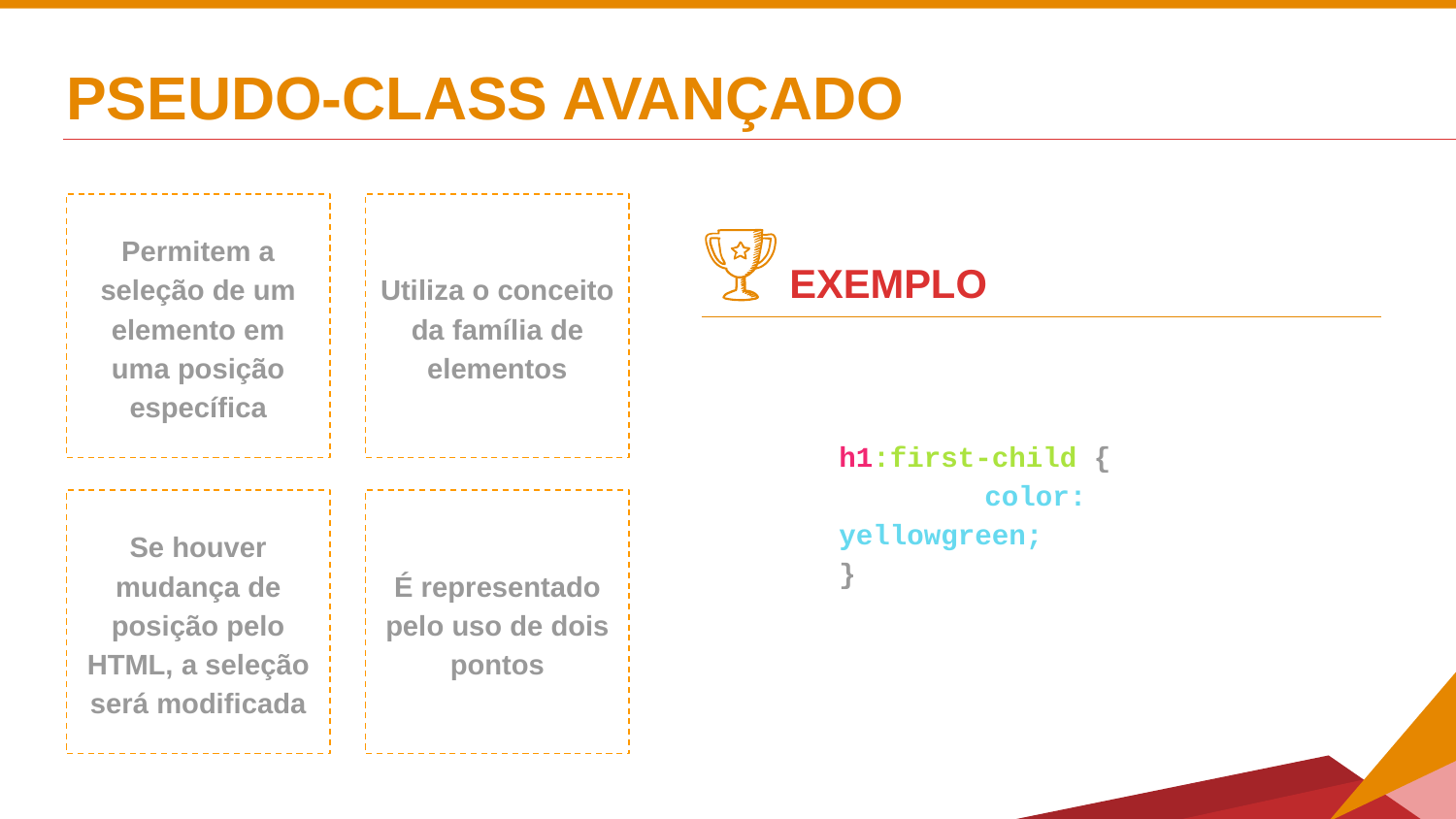

# PSEUDO-CLASS AVANÇADO
Permitem a seleção de um elemento em uma posição específica
Utiliza o conceito da família de elementos

EXEMPLO
h1:first-child {
	color: yellowgreen;
}
Se houver mudança de posição pelo HTML, a seleção será modificada
É representado pelo uso de dois pontos